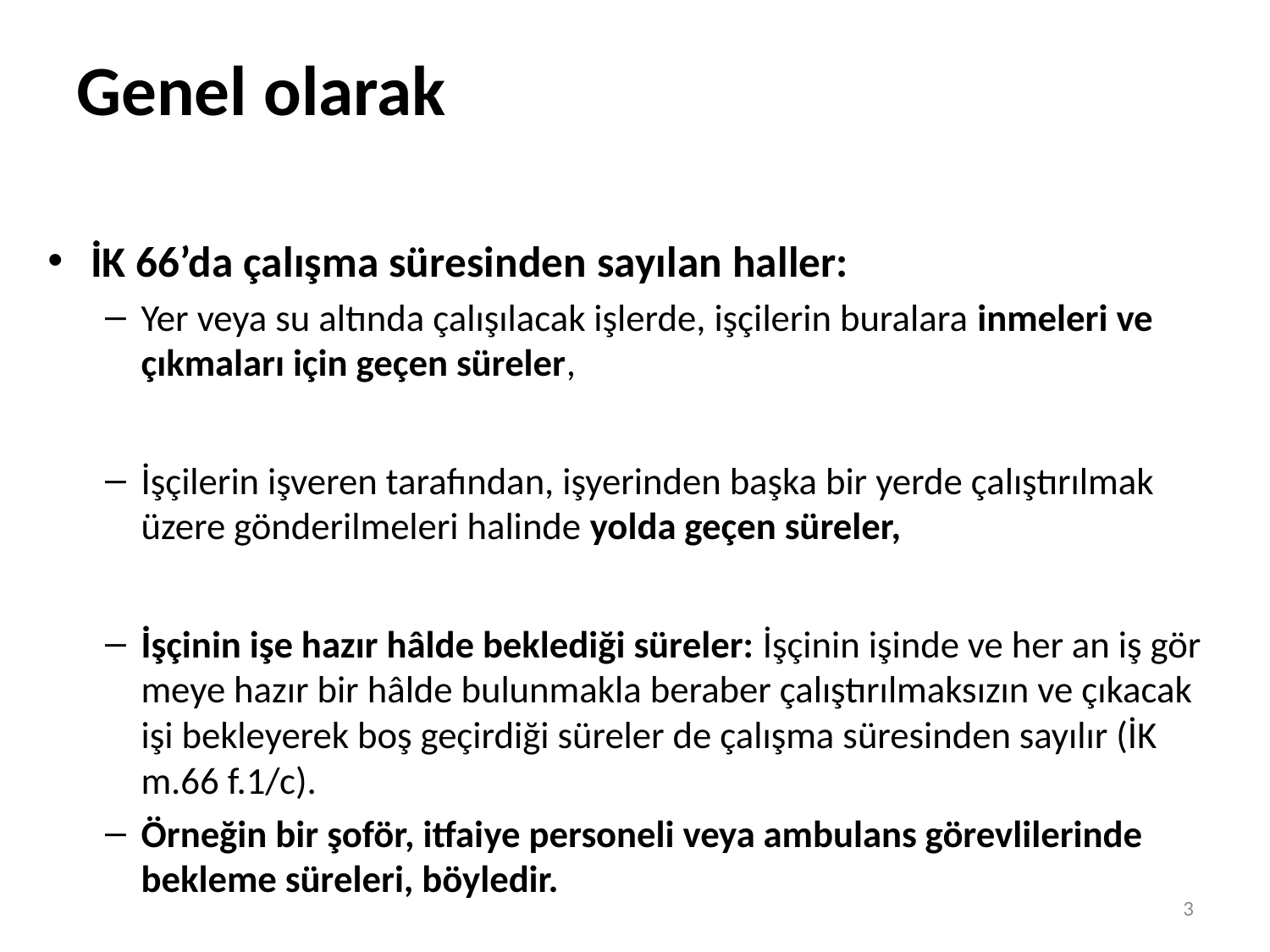

# Genel olarak

İK 66’da çalışma süresinden sayılan haller:
Yer veya su altında çalışılacak işlerde, işçilerin buralara inmeleri ve çıkmaları için geçen süreler,

İşçilerin işveren tarafından, işyerinden başka bir yerde çalıştırılmak üzere gönderilmeleri halinde yolda geçen süreler,

İşçinin işe hazır hâlde beklediği süreler: İşçinin işinde ve her an iş gör­meye hazır bir hâlde bulunmakla beraber çalıştırılmaksızın ve çıkacak işi bekleyerek boş geçirdiği süreler de çalışma süresinden sayılır (İK m.66 f.1/c).
Örneğin bir şoför, itfai­ye personeli veya ambulans görevlilerinde bekleme süreleri, böyledir.
3